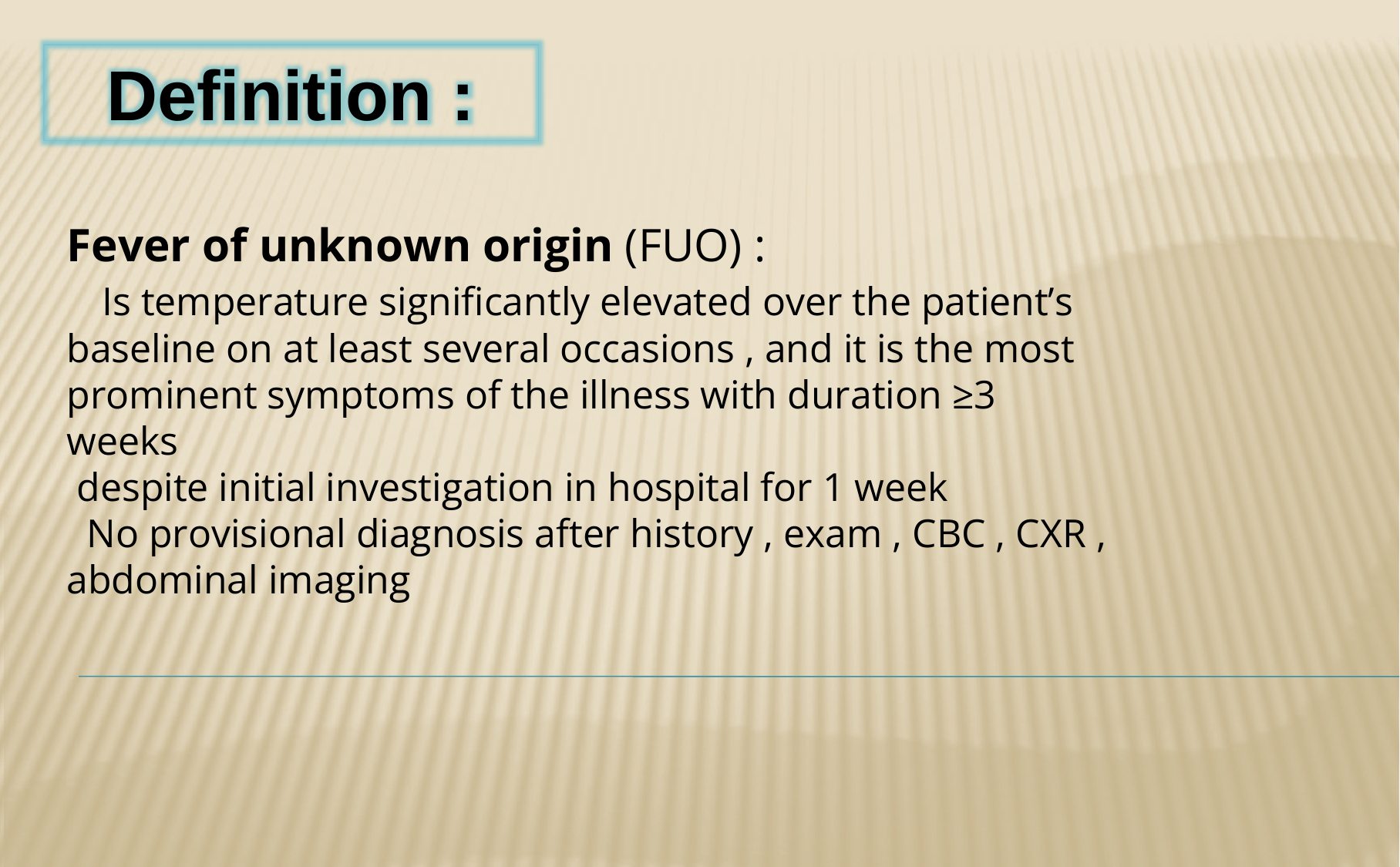

Definition :
Fever of unknown origin (FUO) :
   Is temperature significantly elevated over the patient’s baseline on at least several occasions , and it is the most prominent symptoms of the illness with duration ≥3 weeks
 despite initial investigation in hospital for 1 week
  No provisional diagnosis after history , exam , CBC , CXR , abdominal imaging